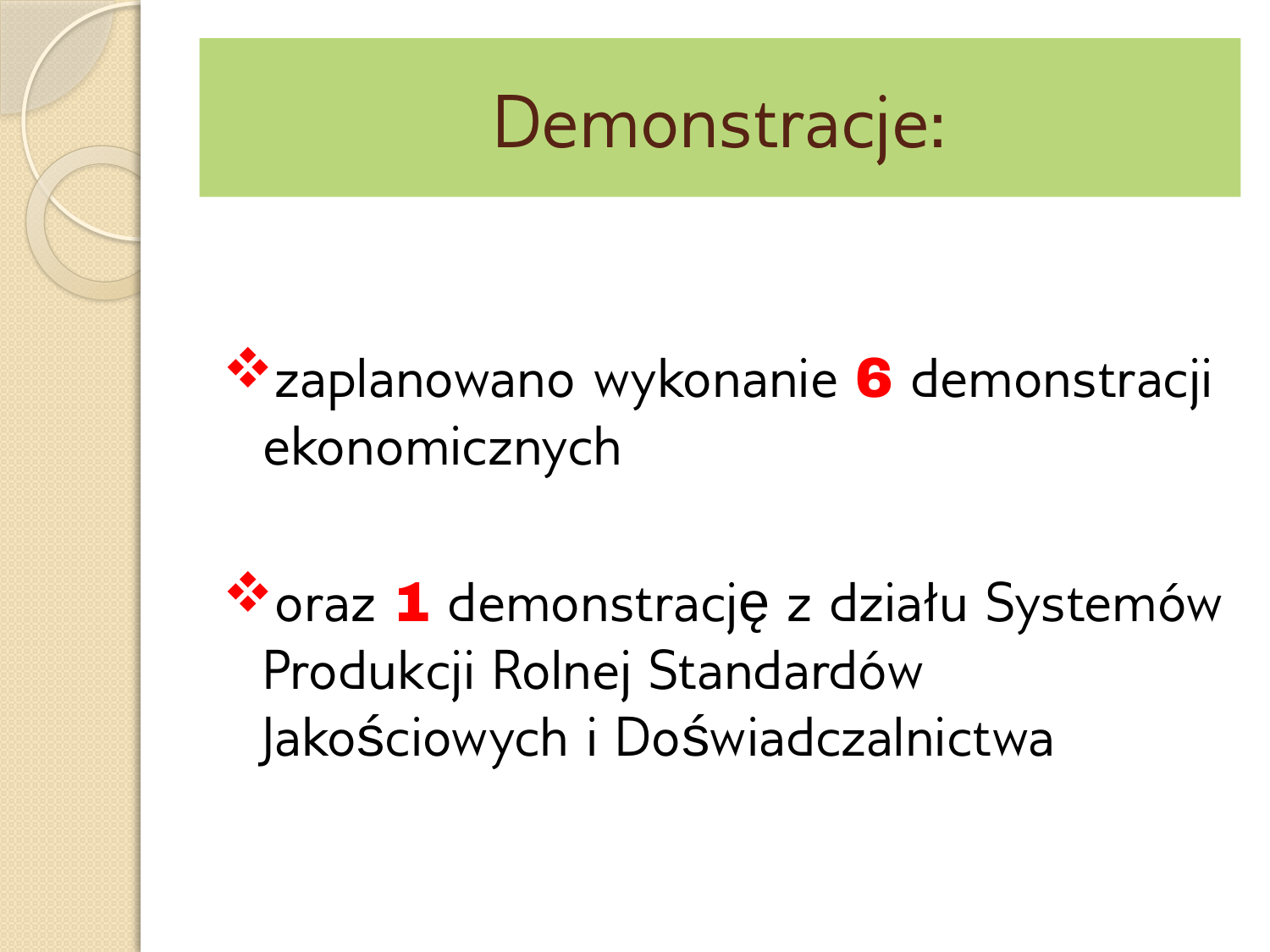

# Demonstracje:

zaplanowano wykonanie 6 demonstracji ekonomicznych

oraz 1 demonstrację z działu Systemów Produkcji Rolnej Standardów Jakościowych i Doświadczalnictwa